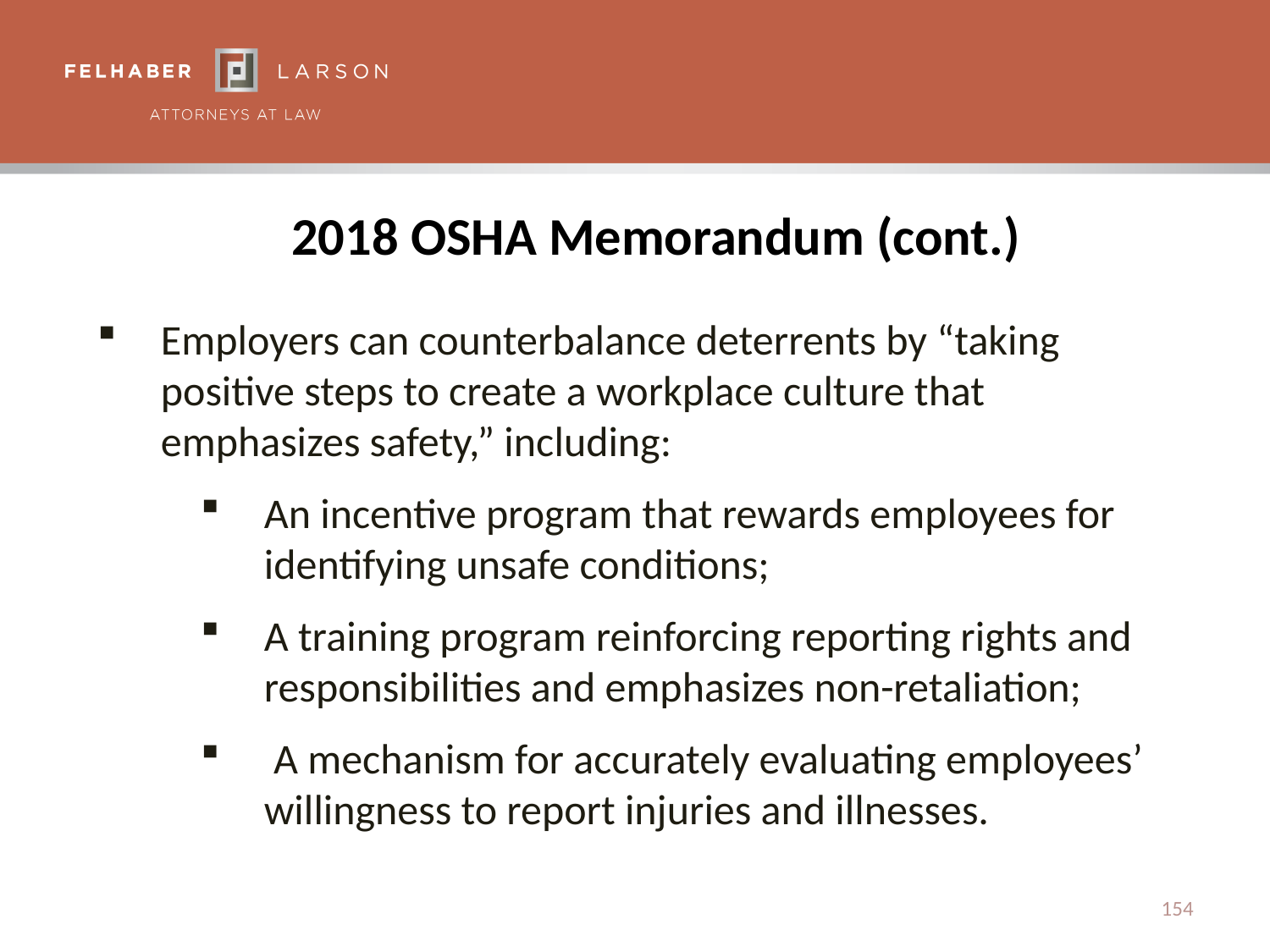

# 2018 OSHA Memorandum (cont.)
Employers can counterbalance deterrents by “taking positive steps to create a workplace culture that emphasizes safety,” including:
An incentive program that rewards employees for identifying unsafe conditions;
A training program reinforcing reporting rights and responsibilities and emphasizes non-retaliation;
 A mechanism for accurately evaluating employees’ willingness to report injuries and illnesses.

154